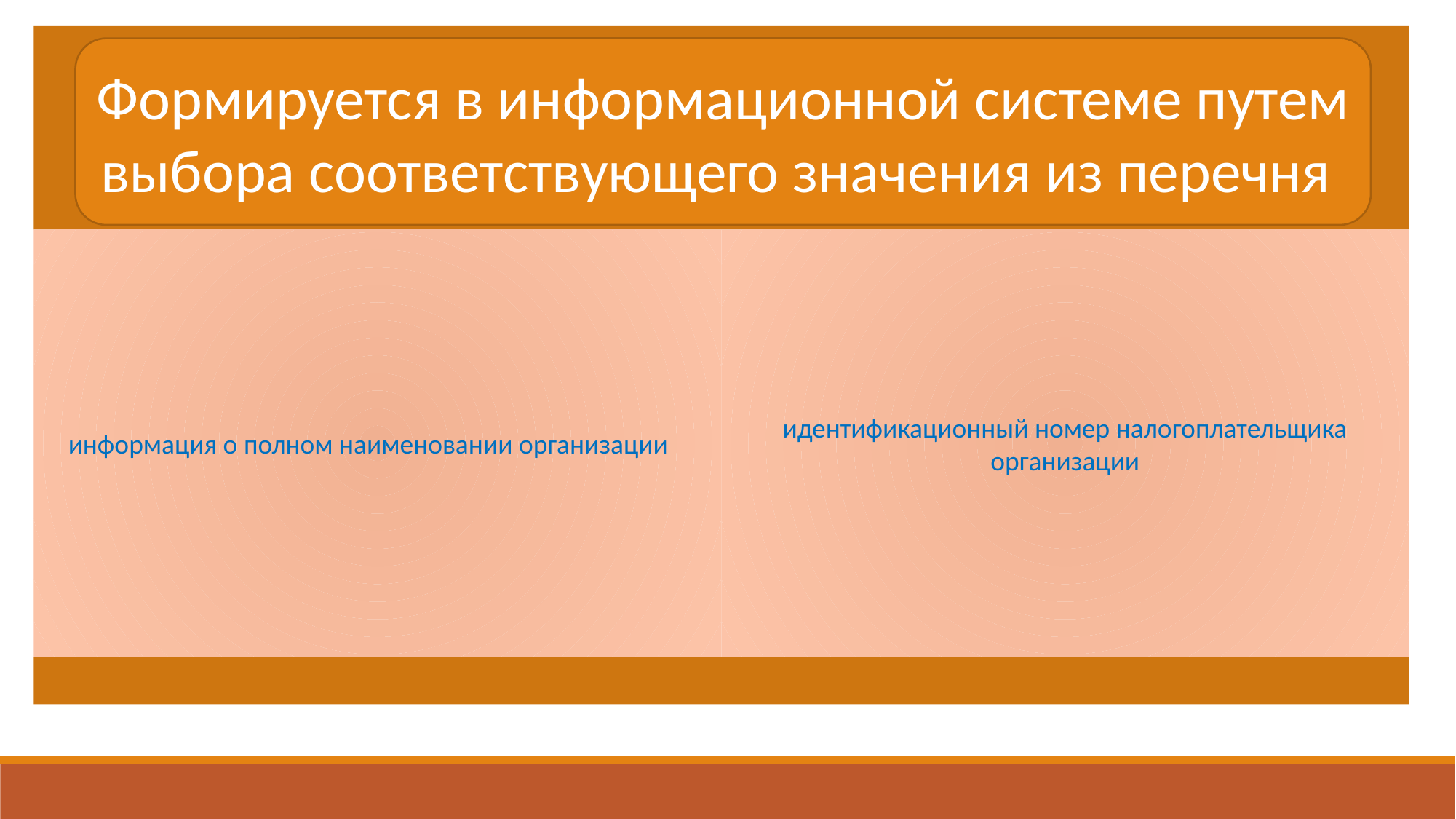

информация о полном наименовании организации
идентификационный номер налогоплательщика организации
Формируется в информационной системе путем выбора соответствующего значения из перечня